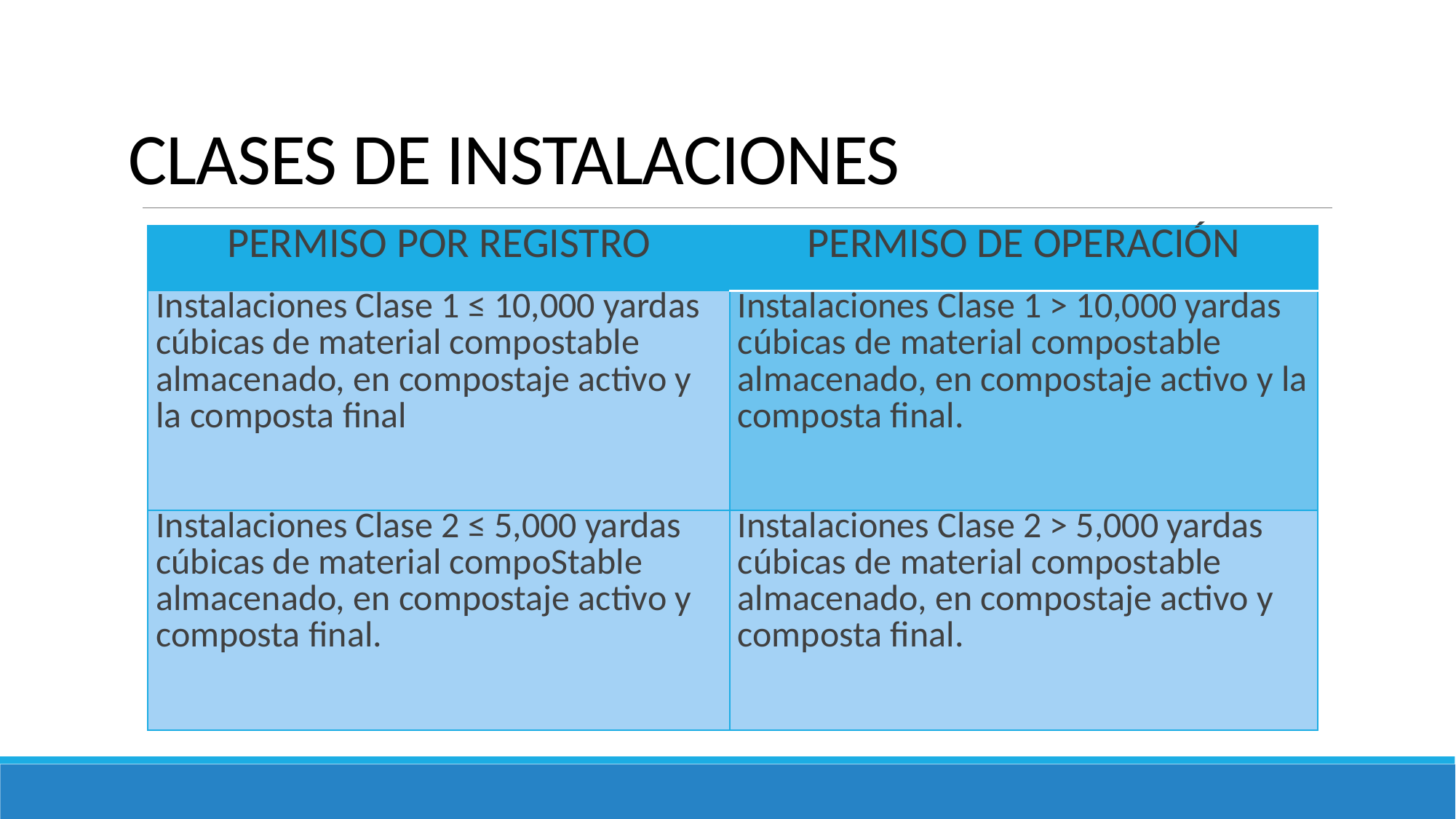

# CLASES DE INSTALACIONES
| Permiso por registro | Permiso de operación |
| --- | --- |
| Instalaciones Clase 1 ≤ 10,000 yardas cúbicas de material compostable almacenado, en compostaje activo y la composta final | Instalaciones Clase 1 > 10,000 yardas cúbicas de material compostable almacenado, en compostaje activo y la composta final. |
| Instalaciones Clase 2 ≤ 5,000 yardas cúbicas de material compoStable almacenado, en compostaje activo y composta final. | Instalaciones Clase 2 > 5,000 yardas cúbicas de material compostable almacenado, en compostaje activo y composta final. |